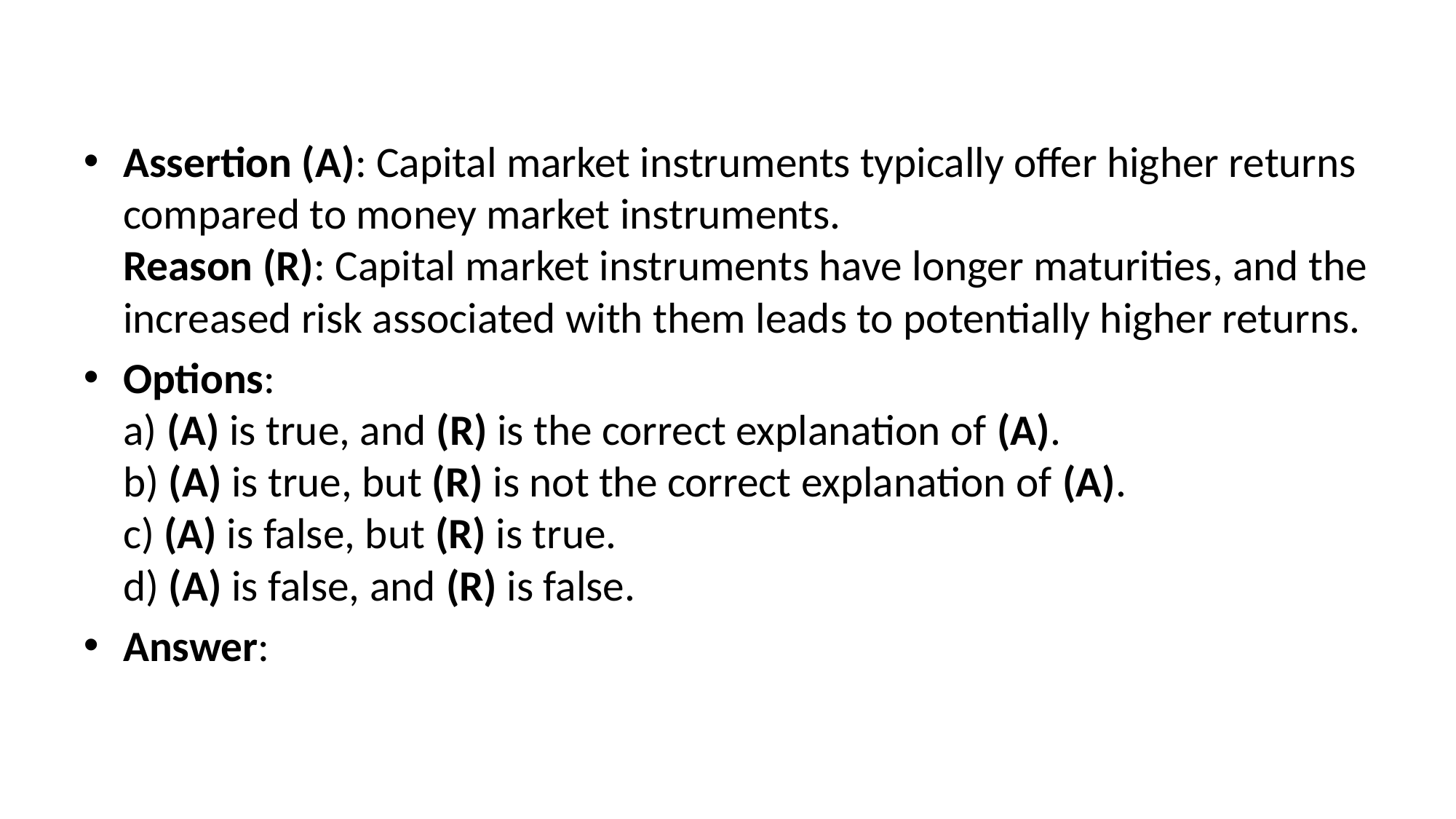

Assertion (A): Capital market instruments typically offer higher returns compared to money market instruments.
Reason (R): Capital market instruments have longer maturities, and the increased risk associated with them leads to potentially higher returns.
Options:
a) (A) is true, and (R) is the correct explanation of (A).
b) (A) is true, but (R) is not the correct explanation of (A).
c) (A) is false, but (R) is true.
d) (A) is false, and (R) is false.
Answer: